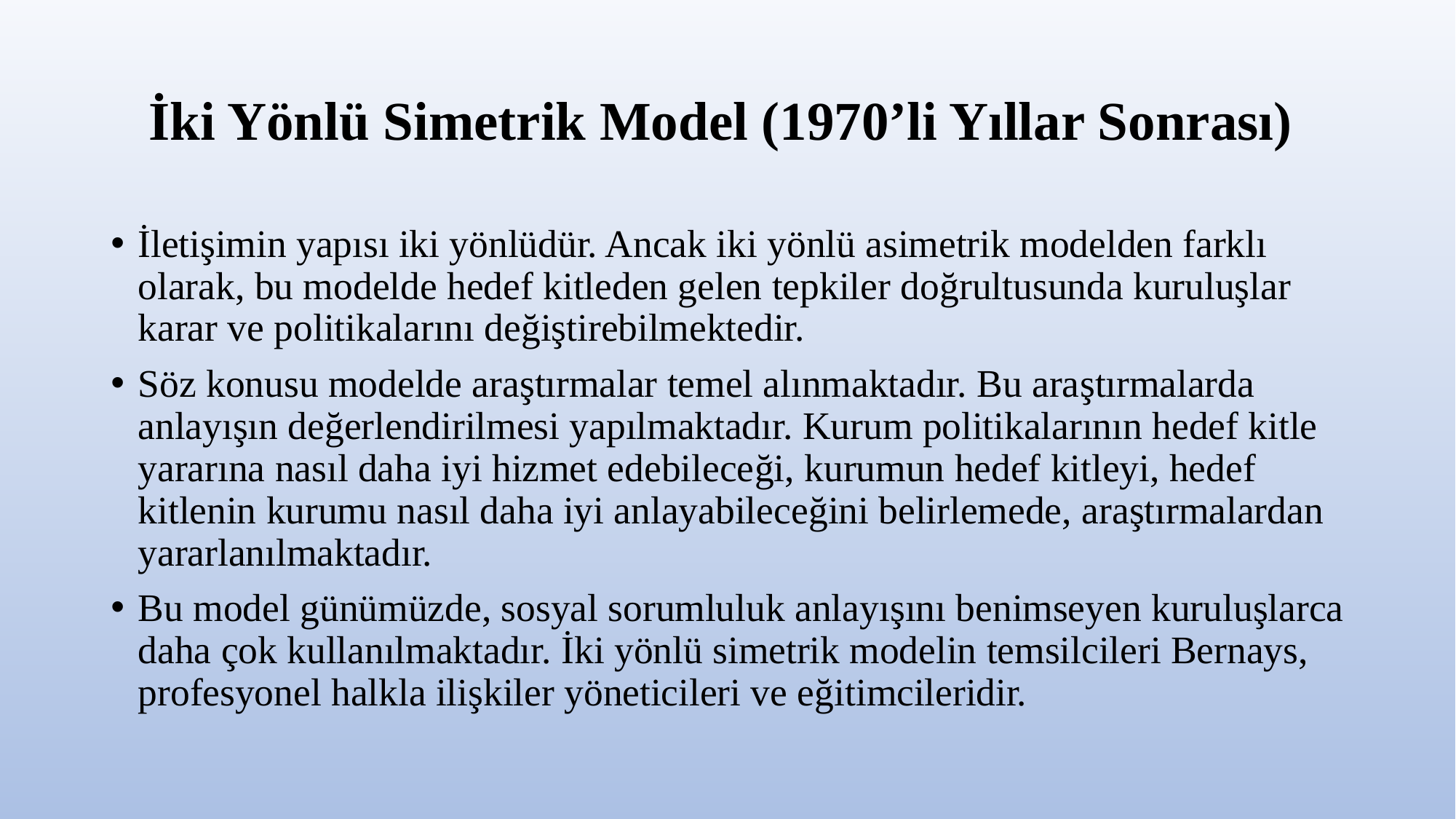

# İki Yönlü Simetrik Model (1970’li Yıllar Sonrası)
İletişimin yapısı iki yönlüdür. Ancak iki yönlü asimetrik modelden farklı olarak, bu modelde hedef kitleden gelen tepkiler doğrultusunda kuruluşlar karar ve politikalarını değiştirebilmektedir.
Söz konusu modelde araştırmalar temel alınmaktadır. Bu araştırmalarda anlayışın değerlendirilmesi yapılmaktadır. Kurum politikalarının hedef kitle yararına nasıl daha iyi hizmet edebileceği, kurumun hedef kitleyi, hedef kitlenin kurumu nasıl daha iyi anlayabileceğini belirlemede, araştırmalardan yararlanılmaktadır.
Bu model günümüzde, sosyal sorumluluk anlayışını benimseyen kuruluşlarca daha çok kullanılmaktadır. İki yönlü simetrik modelin temsilcileri Bernays, profesyonel halkla ilişkiler yöneticileri ve eğitimcileridir.